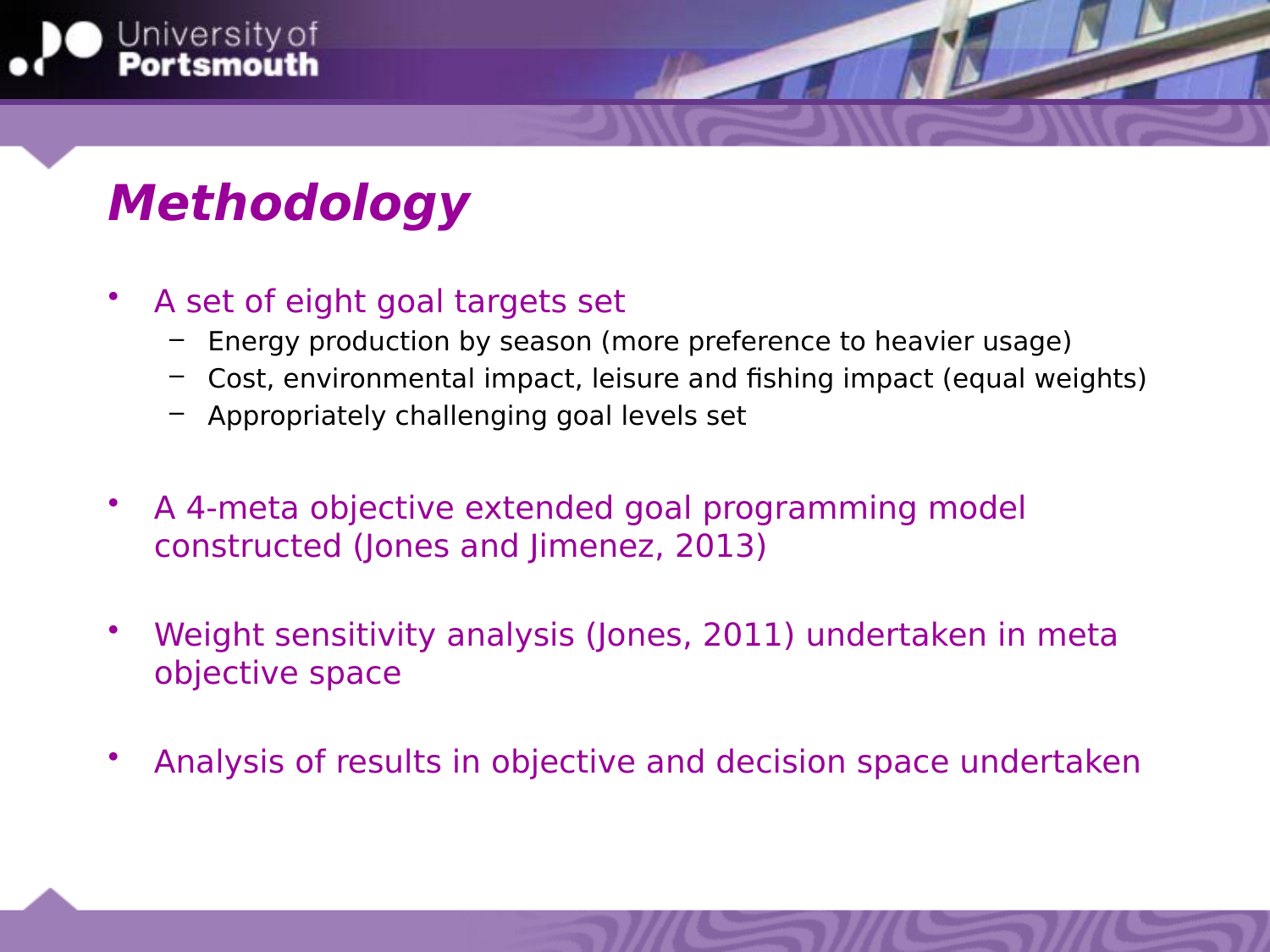

# Methodology
A set of eight goal targets set
Energy production by season (more preference to heavier usage)
Cost, environmental impact, leisure and fishing impact (equal weights)
Appropriately challenging goal levels set

A 4-meta objective extended goal programming model constructed (Jones and Jimenez, 2013)

Weight sensitivity analysis (Jones, 2011) undertaken in meta objective space

Analysis of results in objective and decision space undertaken